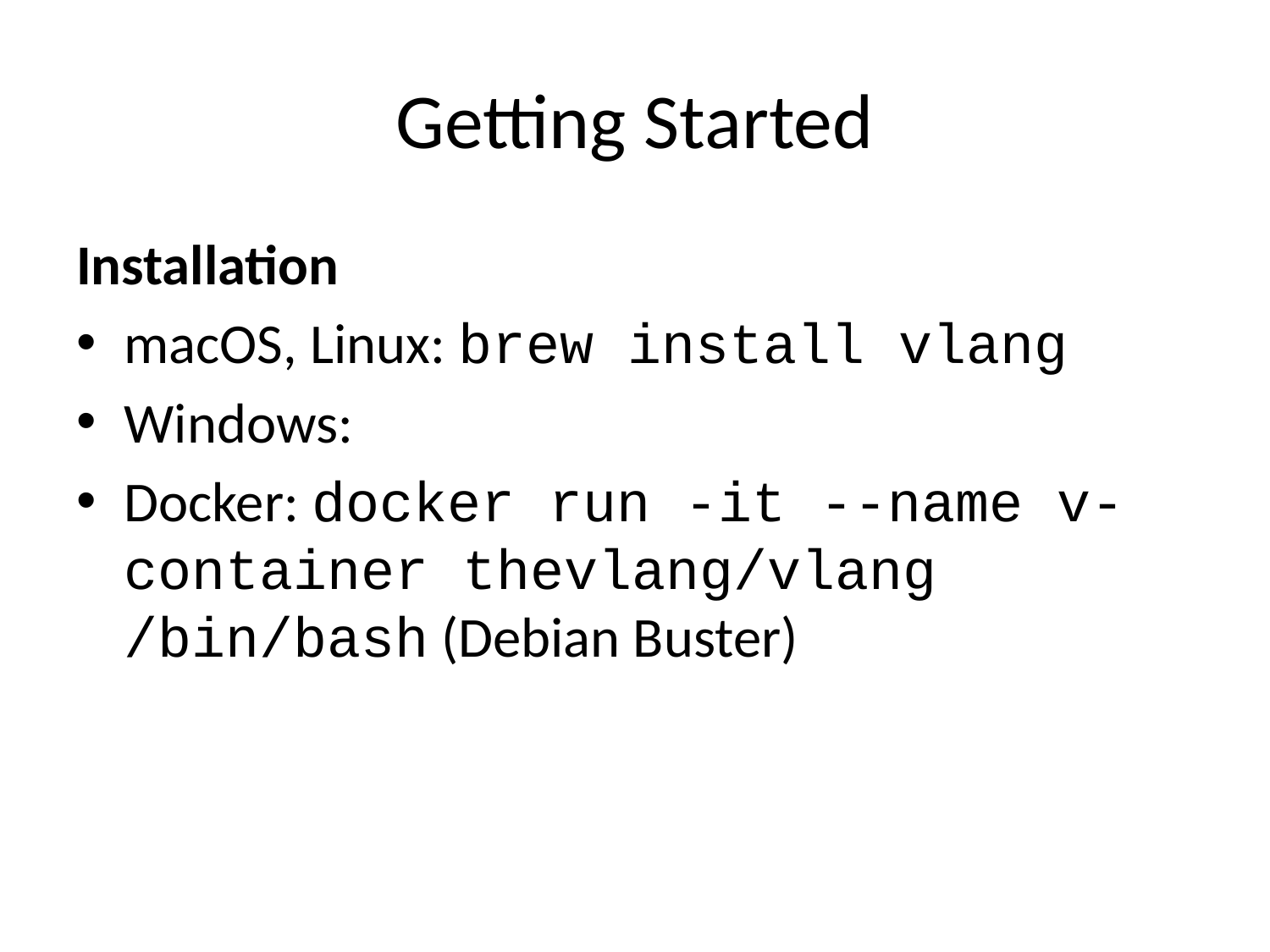

# Getting Started
Installation
macOS, Linux: brew install vlang
Windows:
Docker: docker run -it --name v-container thevlang/vlang /bin/bash (Debian Buster)